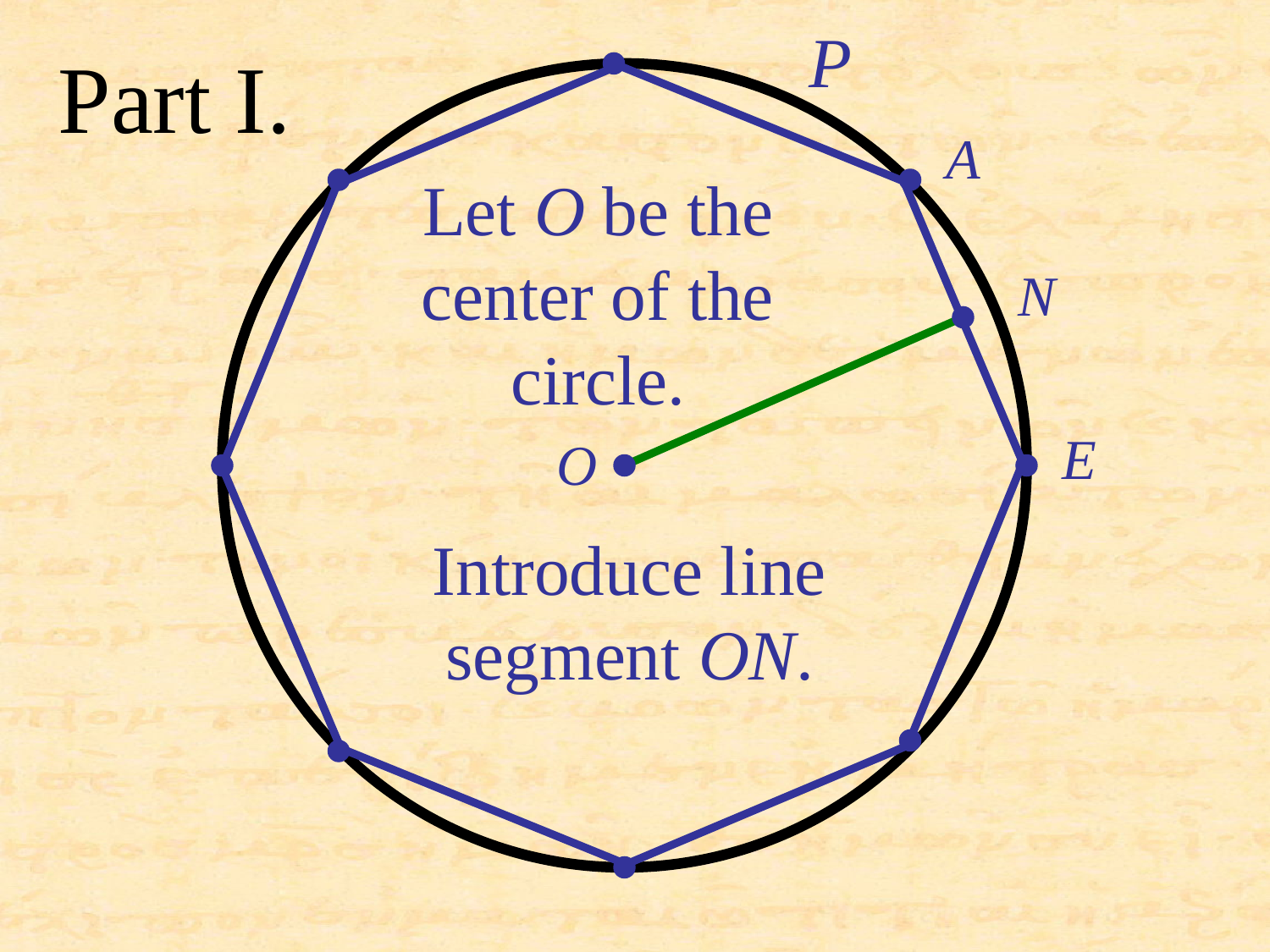

P
Part I.

A
Let O be the center of the circle.

N

E
O

Introduce line segment ON.